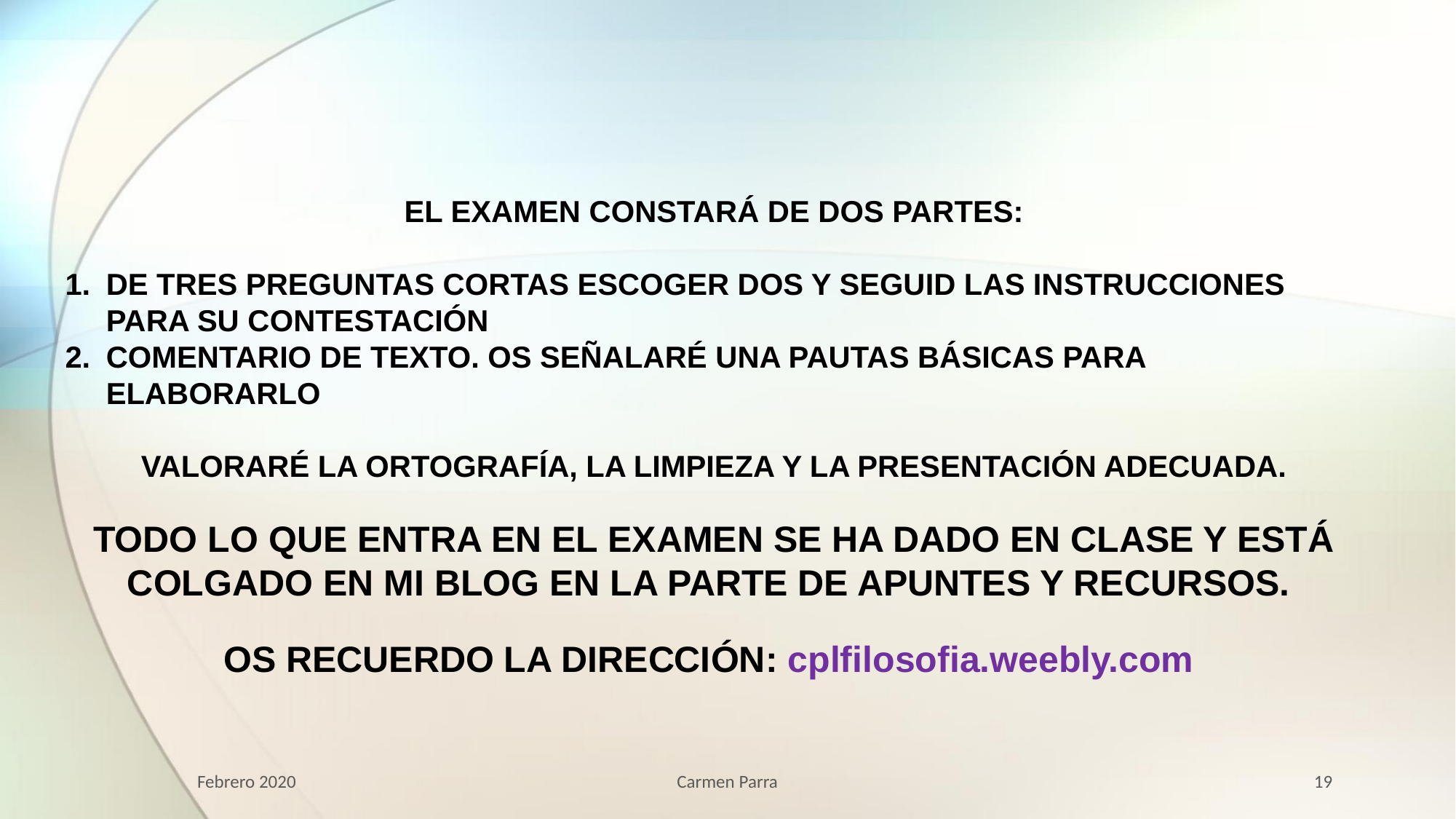

EL EXAMEN CONSTARÁ DE DOS PARTES:

DE TRES PREGUNTAS CORTAS ESCOGER DOS Y SEGUID LAS INSTRUCCIONES PARA SU CONTESTACIÓN
COMENTARIO DE TEXTO. OS SEÑALARÉ UNA PAUTAS BÁSICAS PARA ELABORARLO

VALORARÉ LA ORTOGRAFÍA, LA LIMPIEZA Y LA PRESENTACIÓN ADECUADA.

TODO LO QUE ENTRA EN EL EXAMEN SE HA DADO EN CLASE Y ESTÁ COLGADO EN MI BLOG EN LA PARTE DE APUNTES Y RECURSOS.

OS RECUERDO LA DIRECCIÓN: cplfilosofia.weebly.com
19
Febrero 2020
Carmen Parra